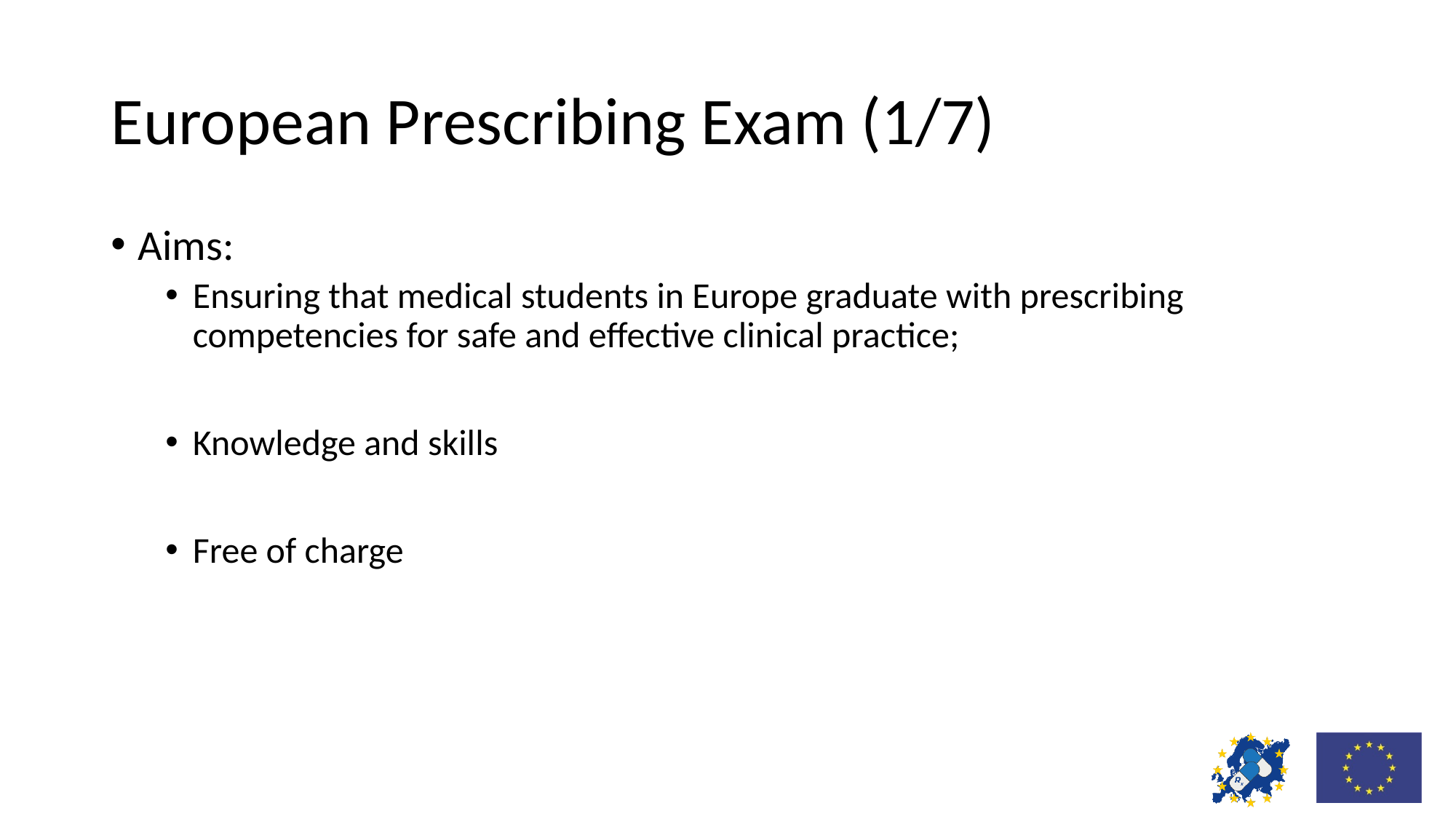

# European Prescribing Exam (1/7)
Aims:
Ensuring that medical students in Europe graduate with prescribing competencies for safe and effective clinical practice;

Knowledge and skills

Free of charge